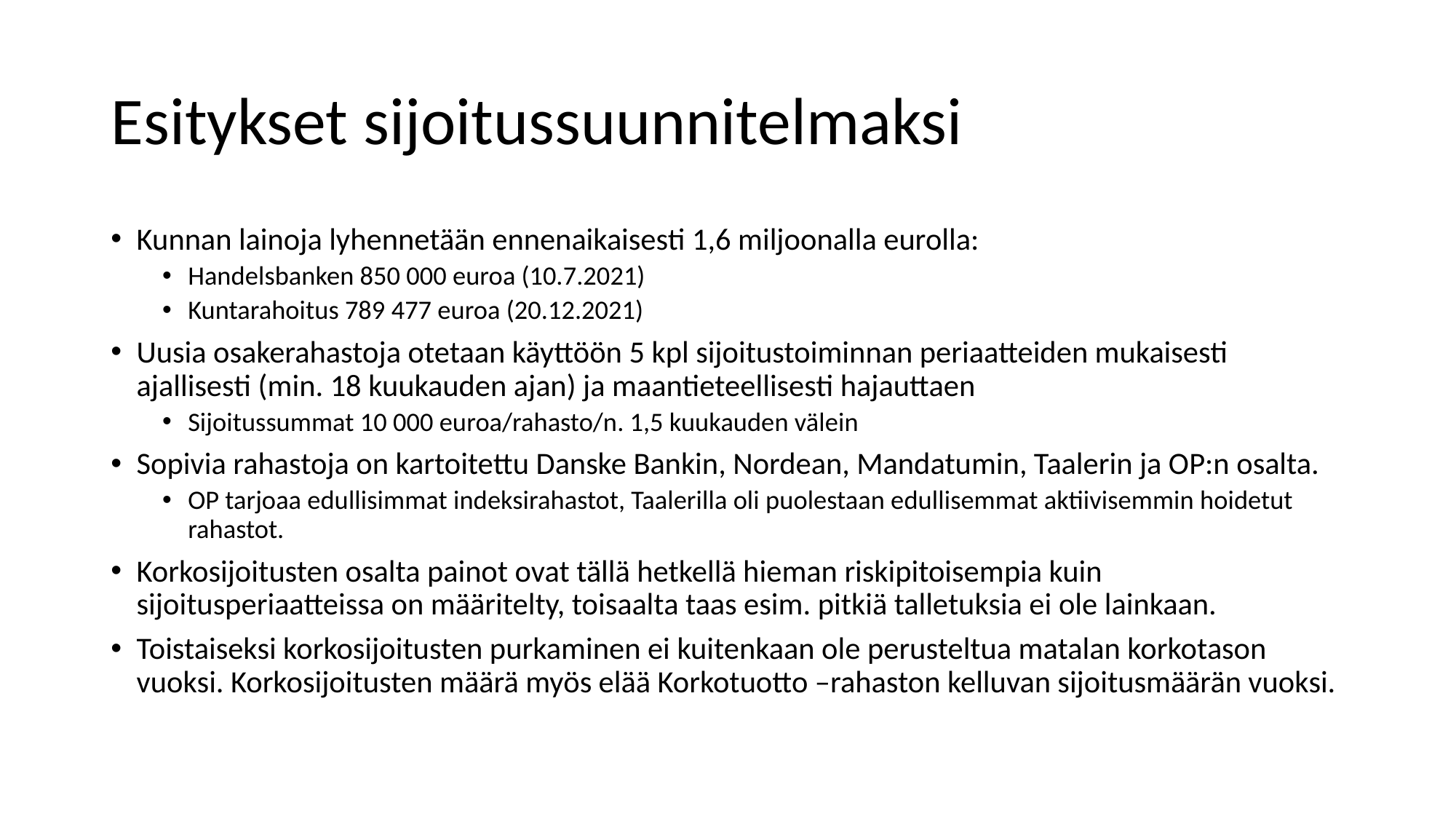

# Esitykset sijoitussuunnitelmaksi
Kunnan lainoja lyhennetään ennenaikaisesti 1,6 miljoonalla eurolla:
Handelsbanken 850 000 euroa (10.7.2021)
Kuntarahoitus 789 477 euroa (20.12.2021)
Uusia osakerahastoja otetaan käyttöön 5 kpl sijoitustoiminnan periaatteiden mukaisesti ajallisesti (min. 18 kuukauden ajan) ja maantieteellisesti hajauttaen
Sijoitussummat 10 000 euroa/rahasto/n. 1,5 kuukauden välein
Sopivia rahastoja on kartoitettu Danske Bankin, Nordean, Mandatumin, Taalerin ja OP:n osalta.
OP tarjoaa edullisimmat indeksirahastot, Taalerilla oli puolestaan edullisemmat aktiivisemmin hoidetut rahastot.
Korkosijoitusten osalta painot ovat tällä hetkellä hieman riskipitoisempia kuin sijoitusperiaatteissa on määritelty, toisaalta taas esim. pitkiä talletuksia ei ole lainkaan.
Toistaiseksi korkosijoitusten purkaminen ei kuitenkaan ole perusteltua matalan korkotason vuoksi. Korkosijoitusten määrä myös elää Korkotuotto –rahaston kelluvan sijoitusmäärän vuoksi.